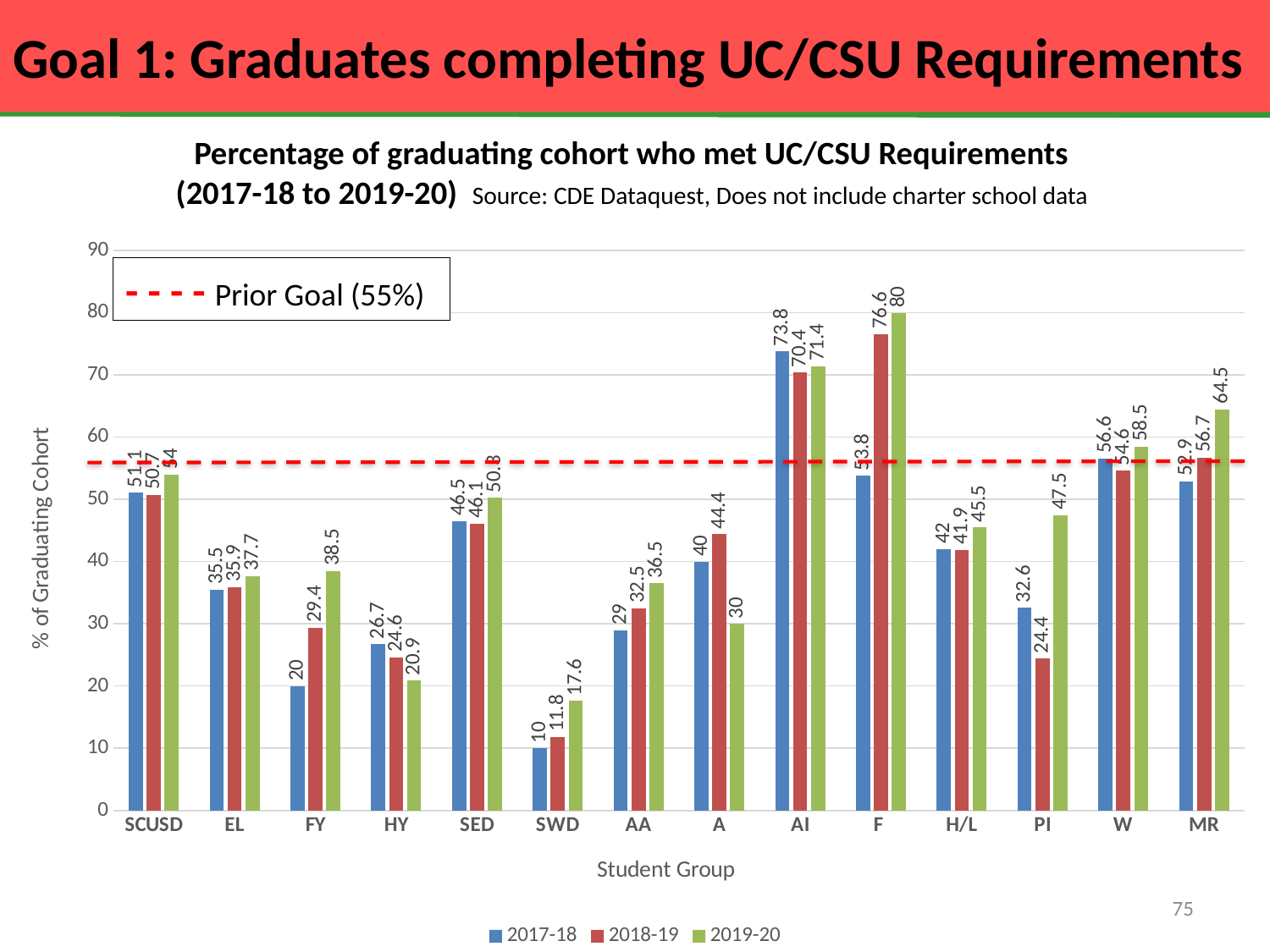

# Goal 1: Graduates completing UC/CSU Requirements
Percentage of graduating cohort who met UC/CSU Requirements
(2017-18 to 2019-20)  Source: CDE Dataquest, Does not include charter school data

### Chart

| Category | 2017-18 | 2018-19 | 2019-20 |
|---|---|---|---|
| SCUSD | 51.1 | 50.7 | 54.0 |
| EL | 35.5 | 35.9 | 37.7 |
| FY | 20.0 | 29.4 | 38.5 |
| HY | 26.7 | 24.6 | 20.9 |
| SED | 46.5 | 46.1 | 50.3 |
| SWD | 10.0 | 11.8 | 17.6 |
| AA | 29.0 | 32.5 | 36.5 |
| A | 40.0 | 44.4 | 30.0 |
| AI | 73.8 | 70.4 | 71.4 |
| F  | 53.8 | 76.6 | 80.0 |
| H/L | 42.0 | 41.9 | 45.5 |
| PI | 32.6 | 24.4 | 47.5 |
| W | 56.6 | 54.6 | 58.5 |
| MR | 52.9 | 56.7 | 64.5 |
- - - - Prior Goal (55%)
75